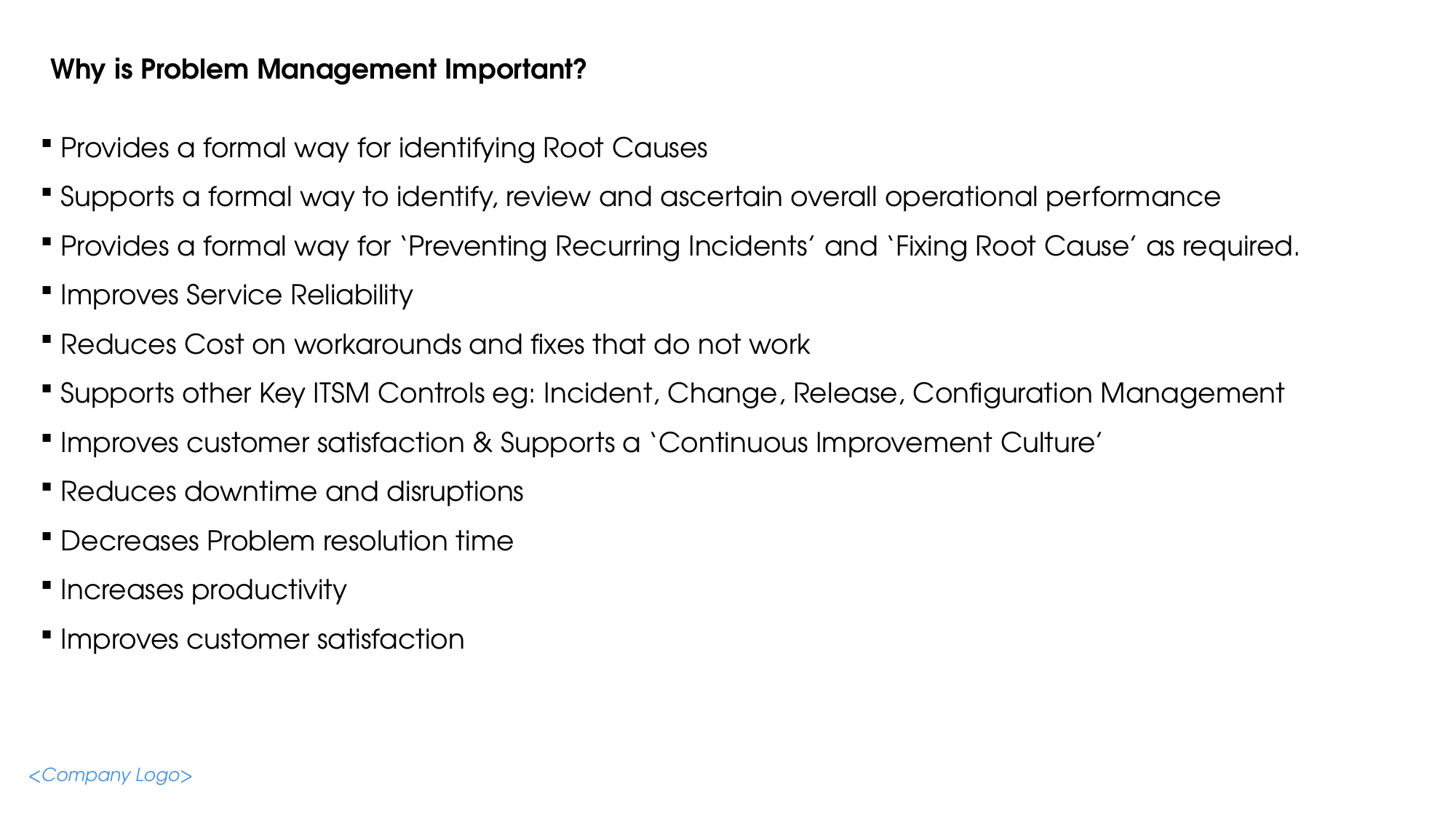

Why is Problem Management Important?
Provides a formal way for identifying Root Causes
Supports a formal way to identify, review and ascertain overall operational performance
Provides a formal way for ‘Preventing Recurring Incidents’ and ‘Fixing Root Cause’ as required.
Improves Service Reliability
Reduces Cost on workarounds and fixes that do not work
Supports other Key ITSM Controls eg: Incident, Change, Release, Configuration Management
Improves customer satisfaction & Supports a ‘Continuous Improvement Culture’
Reduces downtime and disruptions
Decreases Problem resolution time
Increases productivity
Improves customer satisfaction
<Company Logo>